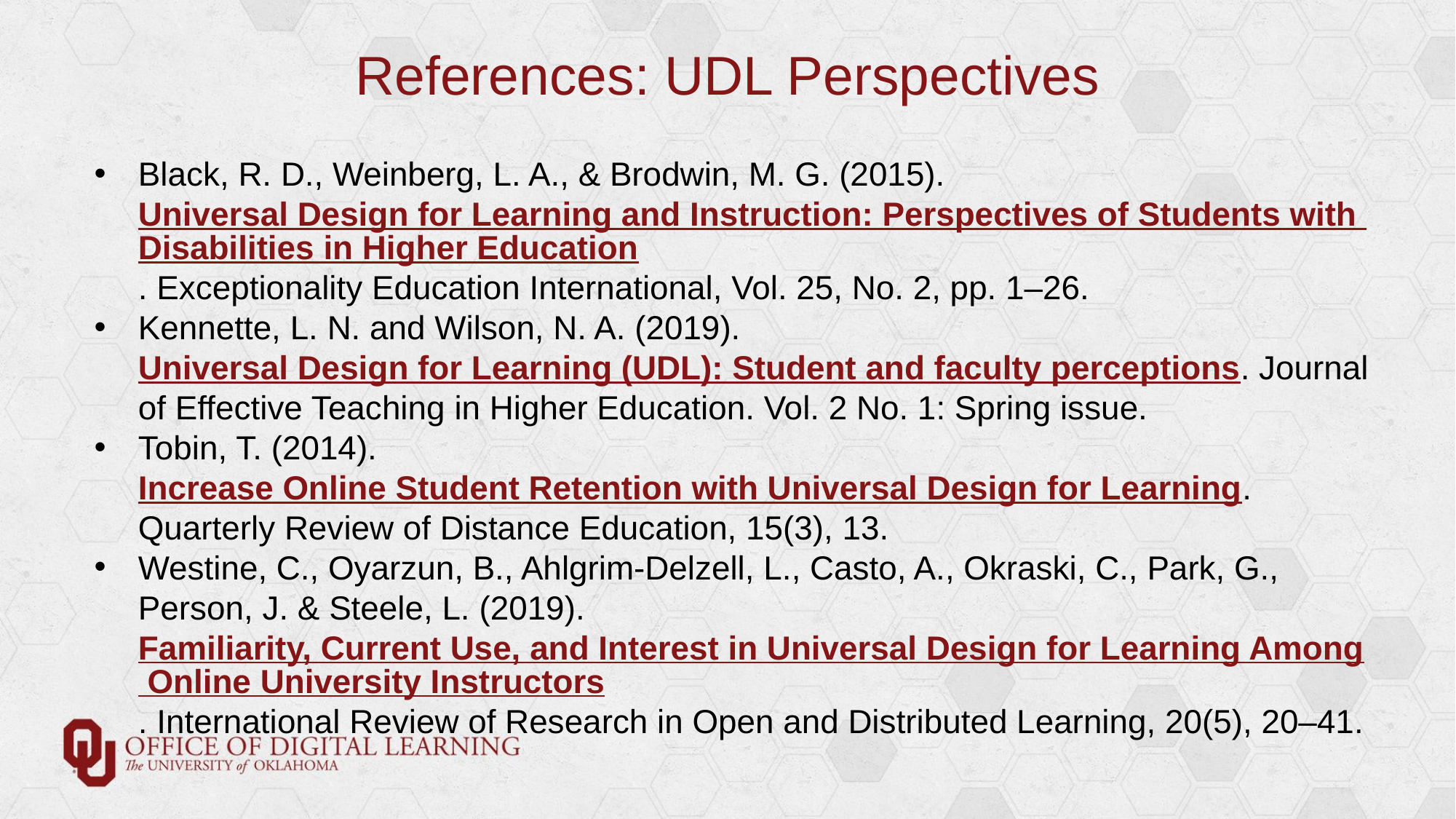

# References: UDL Perspectives
Black, R. D., Weinberg, L. A., & Brodwin, M. G. (2015). Universal Design for Learning and Instruction: Perspectives of Students with Disabilities in Higher Education. Exceptionality Education International, Vol. 25, No. 2, pp. 1–26.
Kennette, L. N. and Wilson, N. A. (2019). Universal Design for Learning (UDL): Student and faculty perceptions. Journal of Effective Teaching in Higher Education. Vol. 2 No. 1: Spring issue.
Tobin, T. (2014). Increase Online Student Retention with Universal Design for Learning. Quarterly Review of Distance Education, 15(3), 13.
Westine, C., Oyarzun, B., Ahlgrim-Delzell, L., Casto, A., Okraski, C., Park, G., Person, J. & Steele, L. (2019). Familiarity, Current Use, and Interest in Universal Design for Learning Among Online University Instructors. International Review of Research in Open and Distributed Learning, 20(5), 20–41.